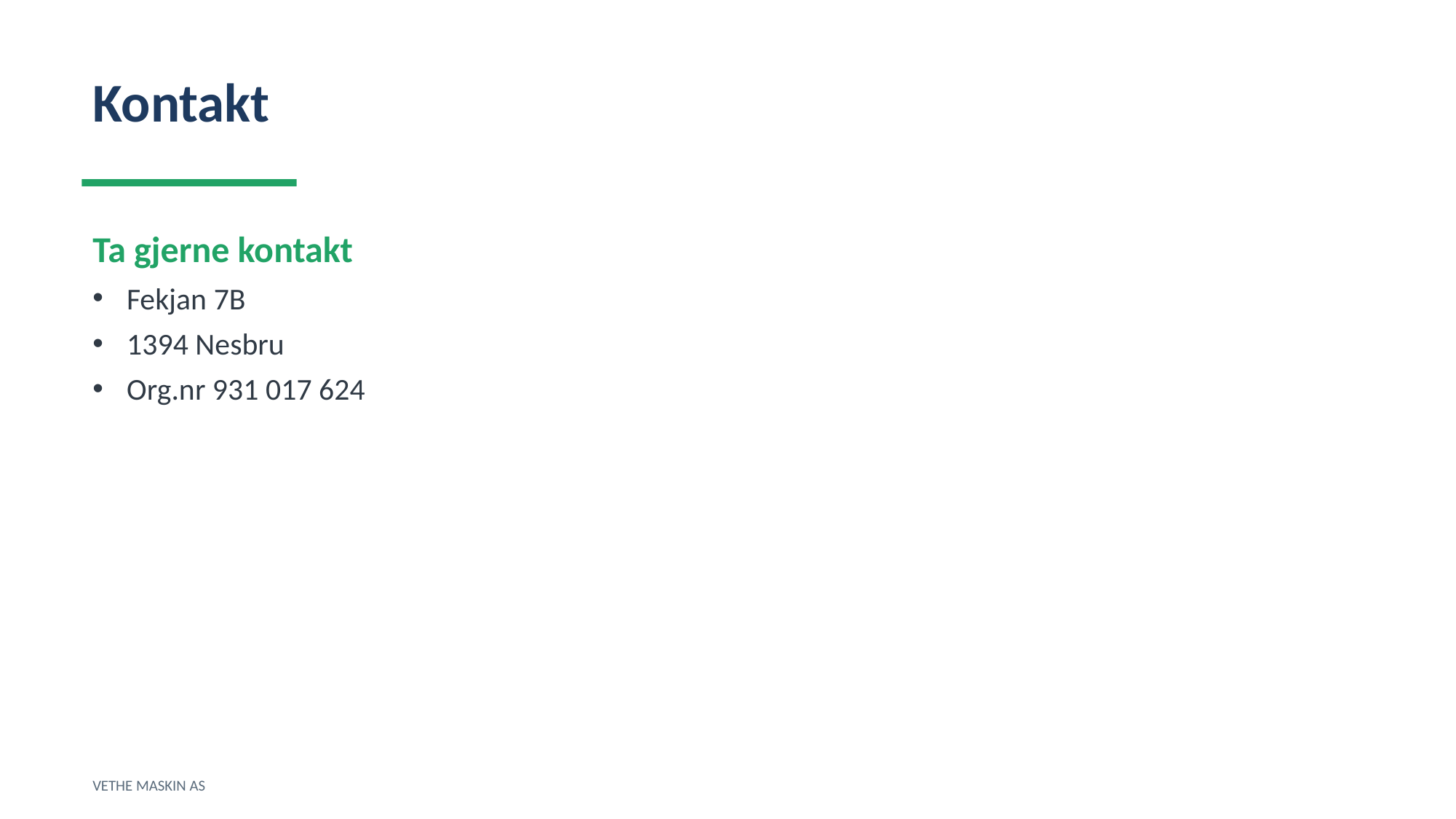

Kontakt

Ta gjerne kontakt
Fekjan 7B
1394 Nesbru
Org.nr 931 017 624
VETHE MASKIN AS